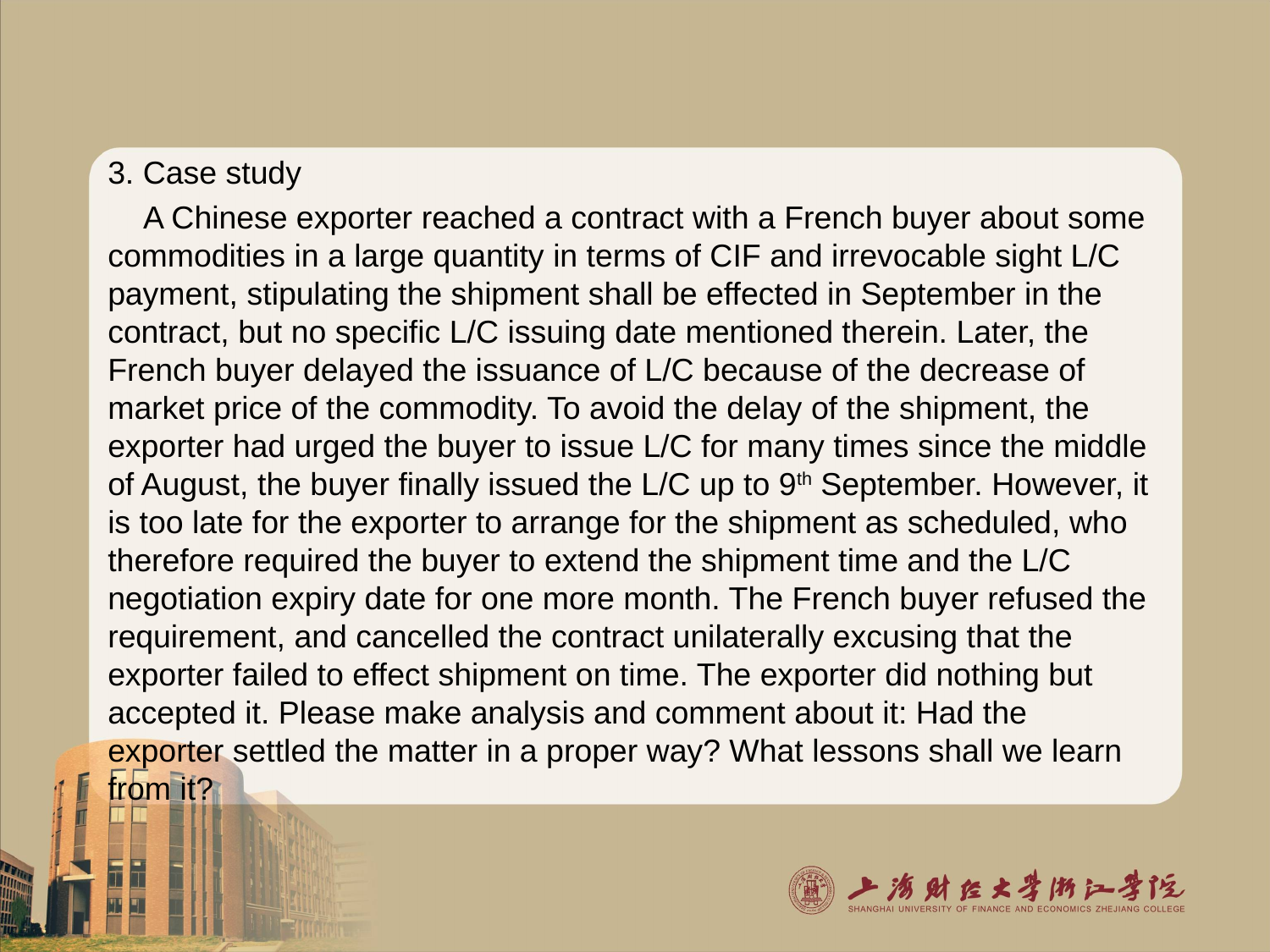

3. Case study
    A Chinese exporter reached a contract with a French buyer about some commodities in a large quantity in terms of CIF and irrevocable sight L/C payment, stipulating the shipment shall be effected in September in the contract, but no specific L/C issuing date mentioned therein. Later, the French buyer delayed the issuance of L/C because of the decrease of market price of the commodity. To avoid the delay of the shipment, the exporter had urged the buyer to issue L/C for many times since the middle of August, the buyer finally issued the L/C up to 9th September. However, it is too late for the exporter to arrange for the shipment as scheduled, who therefore required the buyer to extend the shipment time and the L/C negotiation expiry date for one more month. The French buyer refused the requirement, and cancelled the contract unilaterally excusing that the exporter failed to effect shipment on time. The exporter did nothing but accepted it. Please make analysis and comment about it: Had the exporter settled the matter in a proper way? What lessons shall we learn from it?